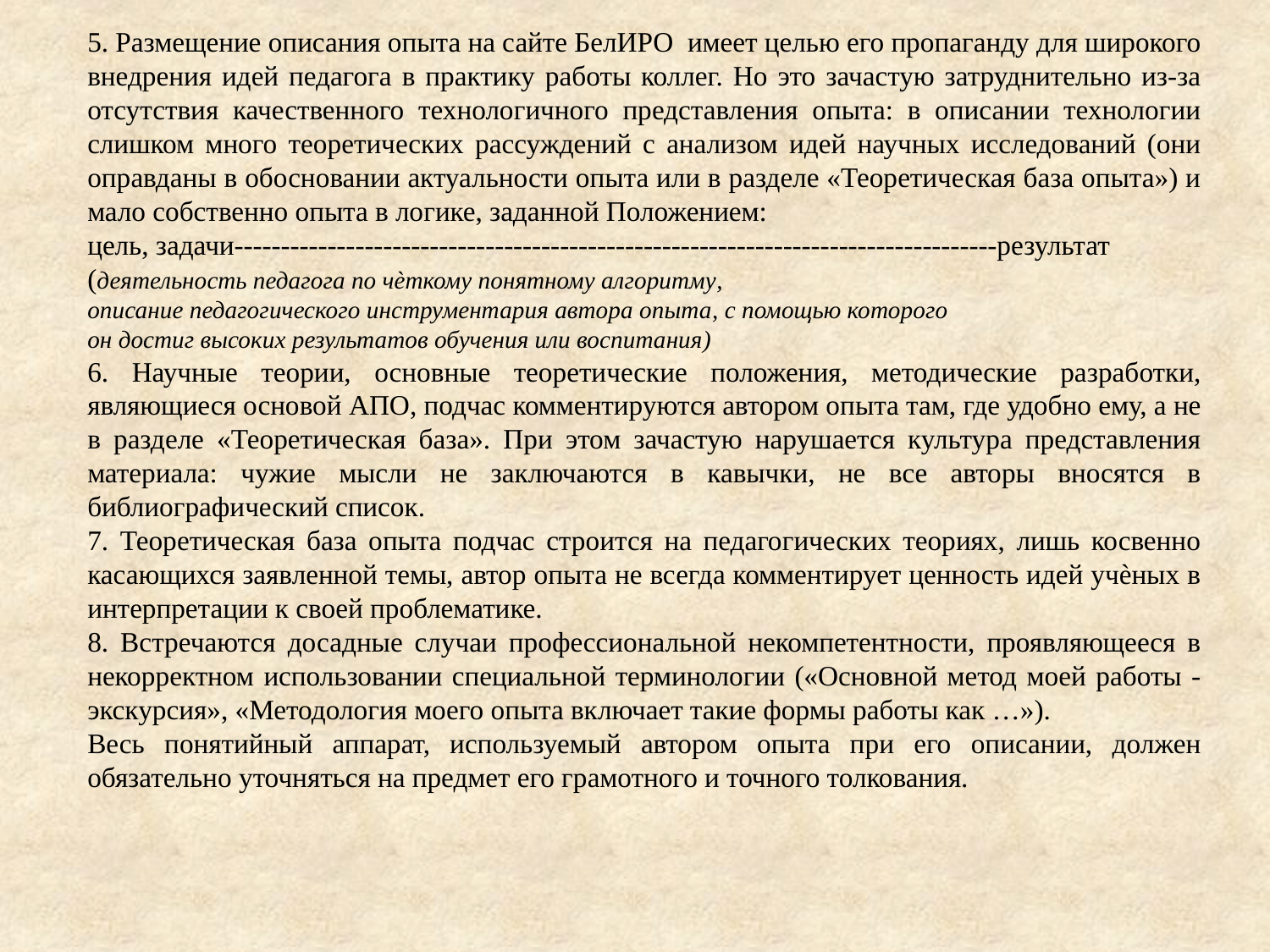

5. Размещение описания опыта на сайте БелИРО  имеет целью его пропаганду для широкого внедрения идей педагога в практику работы коллег. Но это зачастую затруднительно из-за отсутствия качественного технологичного представления опыта: в описании технологии слишком много теоретических рассуждений с анализом идей научных исследований (они оправданы в обосновании актуальности опыта или в разделе «Теоретическая база опыта») и мало собственно опыта в логике, заданной Положением:
цель, задачи----------------------------------------------------------------------------------результат
(деятельность педагога по чѐткому понятному алгоритму,
описание педагогического инструментария автора опыта, с помощью которого
он достиг высоких результатов обучения или воспитания)
6. Научные теории, основные теоретические положения, методические разработки, являющиеся основой АПО, подчас комментируются автором опыта там, где удобно ему, а не в разделе «Теоретическая база». При этом зачастую нарушается культура представления материала: чужие мысли не заключаются в кавычки, не все авторы вносятся в библиографический список.
7. Теоретическая база опыта подчас строится на педагогических теориях, лишь косвенно касающихся заявленной темы, автор опыта не всегда комментирует ценность идей учѐных в интерпретации к своей проблематике.
8. Встречаются досадные случаи профессиональной некомпетентности, проявляющееся в некорректном использовании специальной терминологии («Основной метод моей работы - экскурсия», «Методология моего опыта включает такие формы работы как …»).
Весь понятийный аппарат, используемый автором опыта при его описании, должен обязательно уточняться на предмет его грамотного и точного толкования.